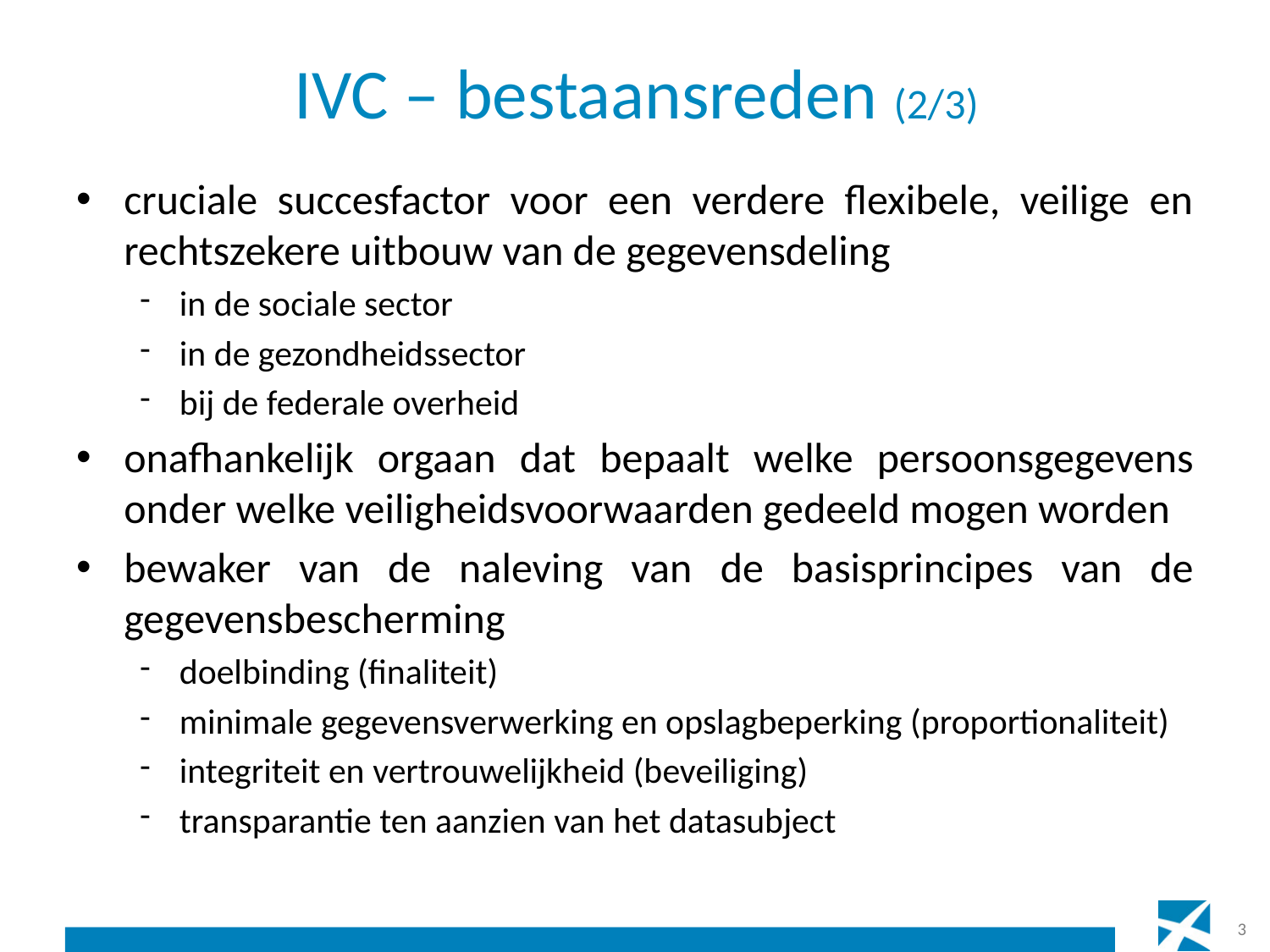

# IVC – bestaansreden (2/3)
cruciale succesfactor voor een verdere flexibele, veilige en rechtszekere uitbouw van de gegevensdeling
in de sociale sector
in de gezondheidssector
bij de federale overheid
onafhankelijk orgaan dat bepaalt welke persoonsgegevens onder welke veiligheidsvoorwaarden gedeeld mogen worden
bewaker van de naleving van de basisprincipes van de gegevensbescherming
doelbinding (finaliteit)
minimale gegevensverwerking en opslagbeperking (proportionaliteit)
integriteit en vertrouwelijkheid (beveiliging)
transparantie ten aanzien van het datasubject

3